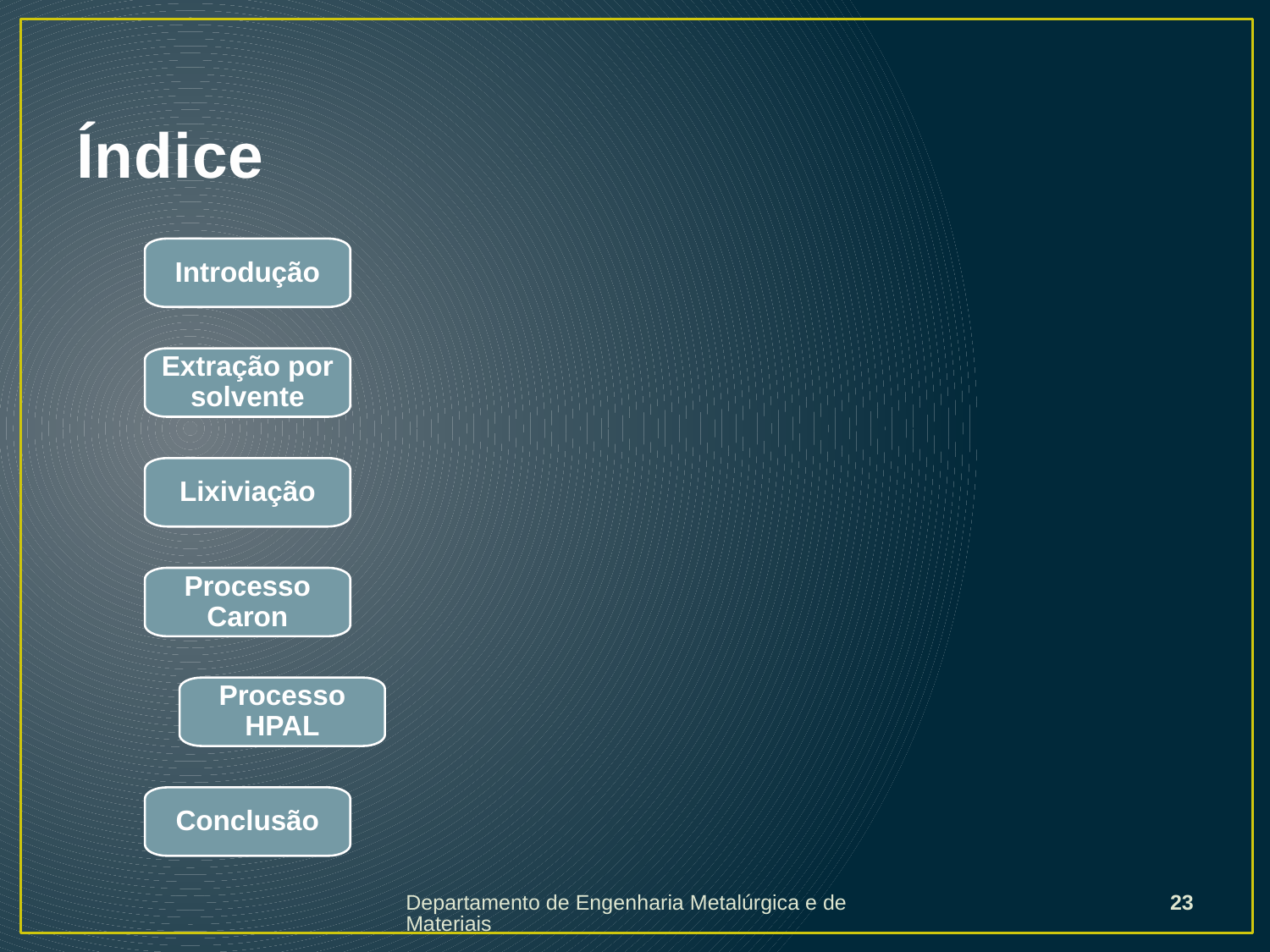

# Índice
Introdução
Extração por solvente
Lixiviação
Processo Caron
Processo HPAL
Conclusão
Departamento de Engenharia Metalúrgica e de Materiais
23